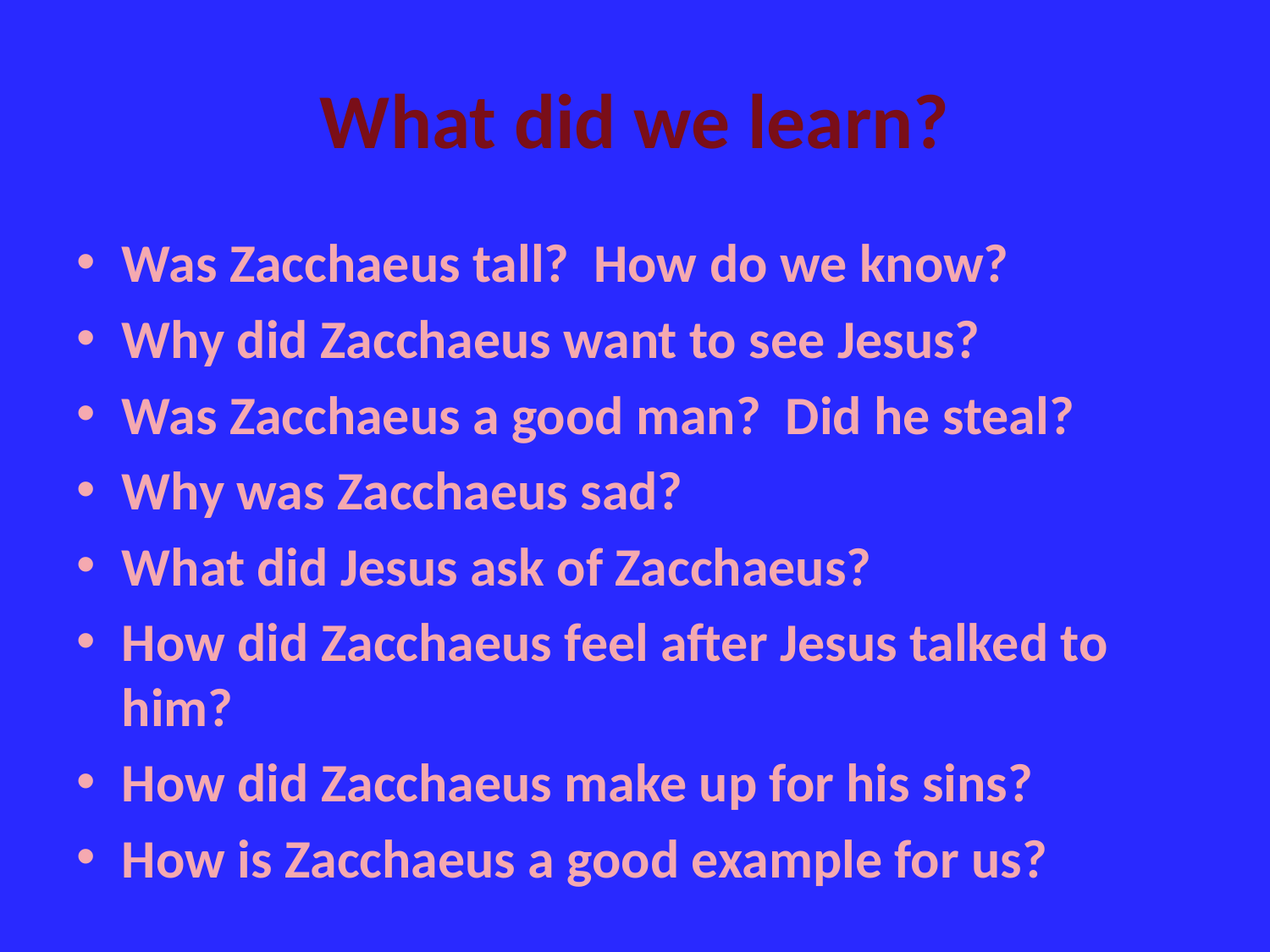

# What did we learn?
Was Zacchaeus tall?  How do we know?
Why did Zacchaeus want to see Jesus?
Was Zacchaeus a good man?  Did he steal?
Why was Zacchaeus sad?
What did Jesus ask of Zacchaeus?
How did Zacchaeus feel after Jesus talked to him?
How did Zacchaeus make up for his sins?
How is Zacchaeus a good example for us?